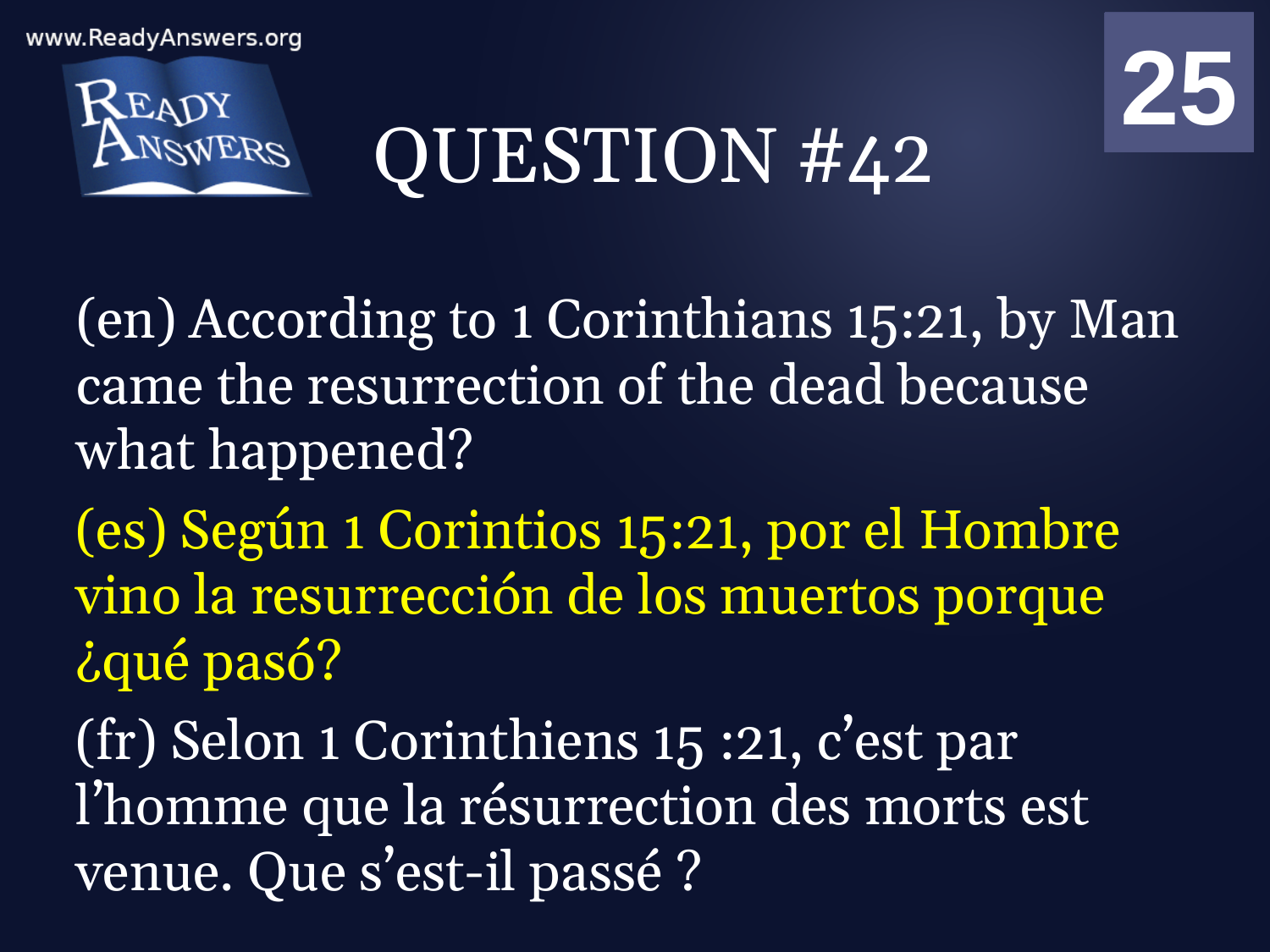

01
02
03
04
05
06
07
08
09
10
11
12
13
14
15
16
17
18
19
20
21
22
23
24
25
00
# QUESTION #42
(en) According to 1 Corinthians 15:21, by Man came the resurrection of the dead because what happened?
(es) Según 1 Corintios 15:21, por el Hombre vino la resurrección de los muertos porque ¿qué pasó?
(fr) Selon 1 Corinthiens 15 :21, c’est par l’homme que la résurrection des morts est venue. Que s’est-il passé ?